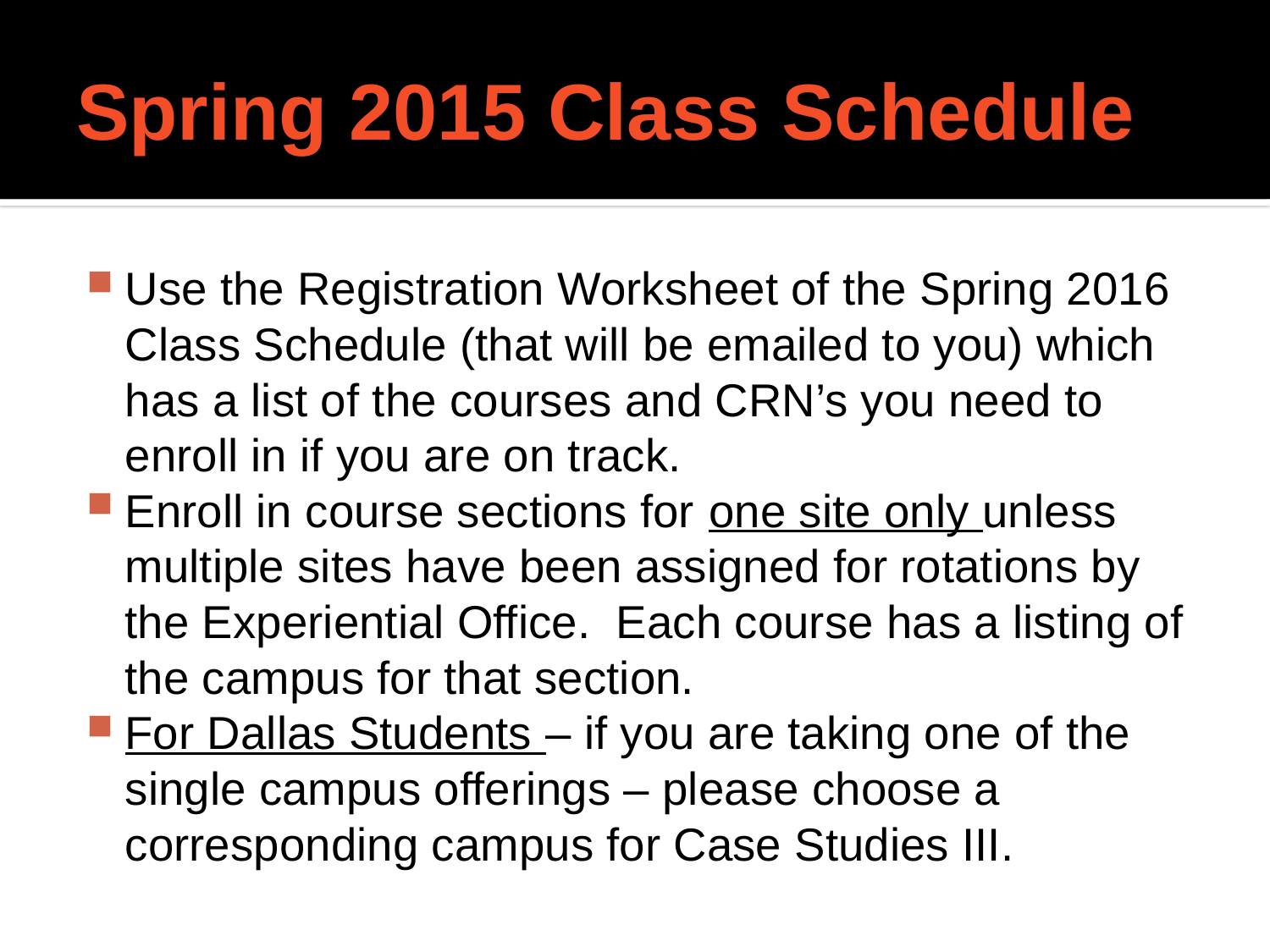

# Spring 2015 Class Schedule
Use the Registration Worksheet of the Spring 2016 Class Schedule (that will be emailed to you) which has a list of the courses and CRN’s you need to enroll in if you are on track.
Enroll in course sections for one site only unless multiple sites have been assigned for rotations by the Experiential Office.  Each course has a listing of the campus for that section.
For Dallas Students – if you are taking one of the single campus offerings – please choose a corresponding campus for Case Studies III.